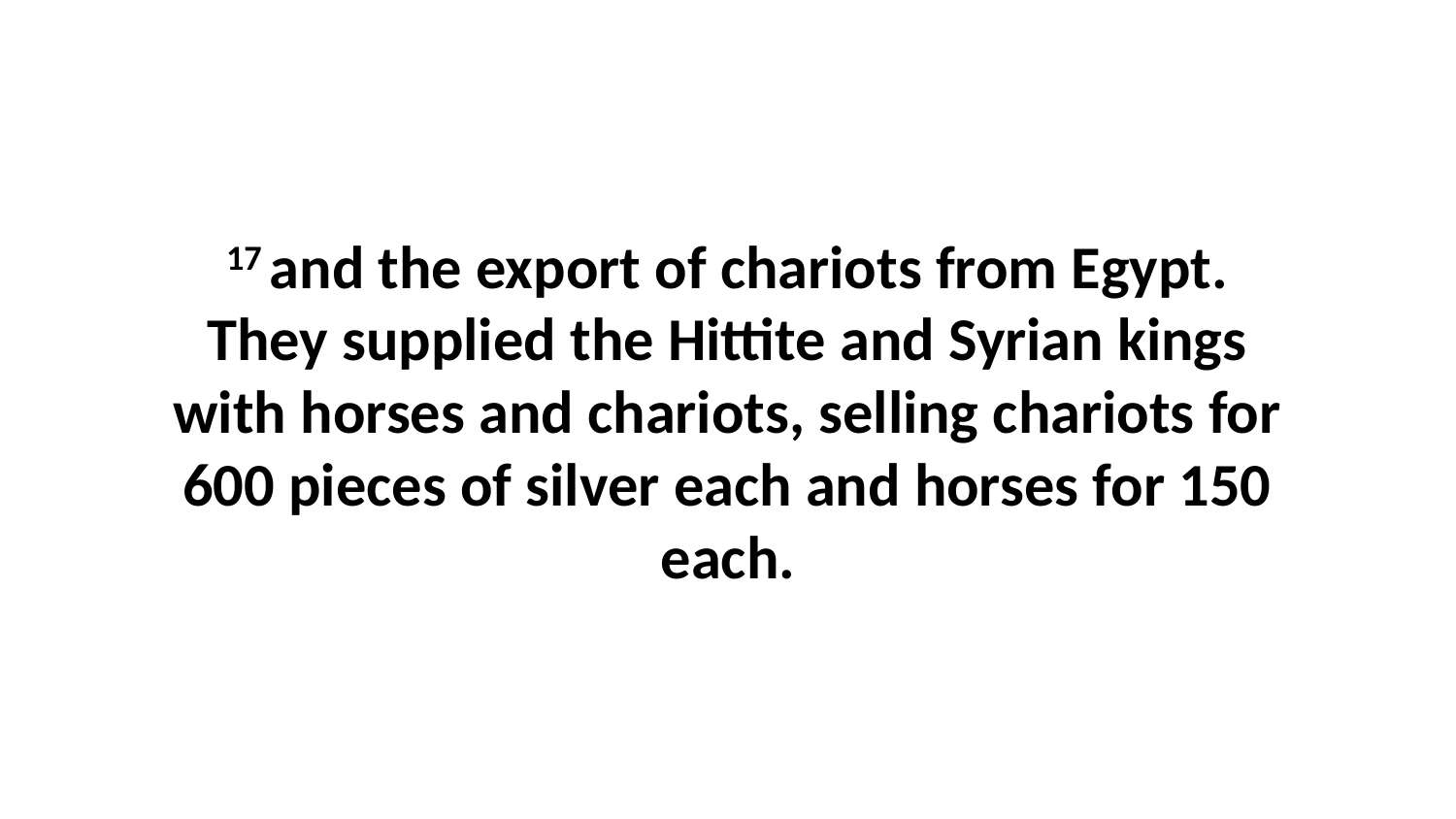

17 and the export of chariots from Egypt. They supplied the Hittite and Syrian kings with horses and chariots, selling chariots for 600 pieces of silver each and horses for 150 each.